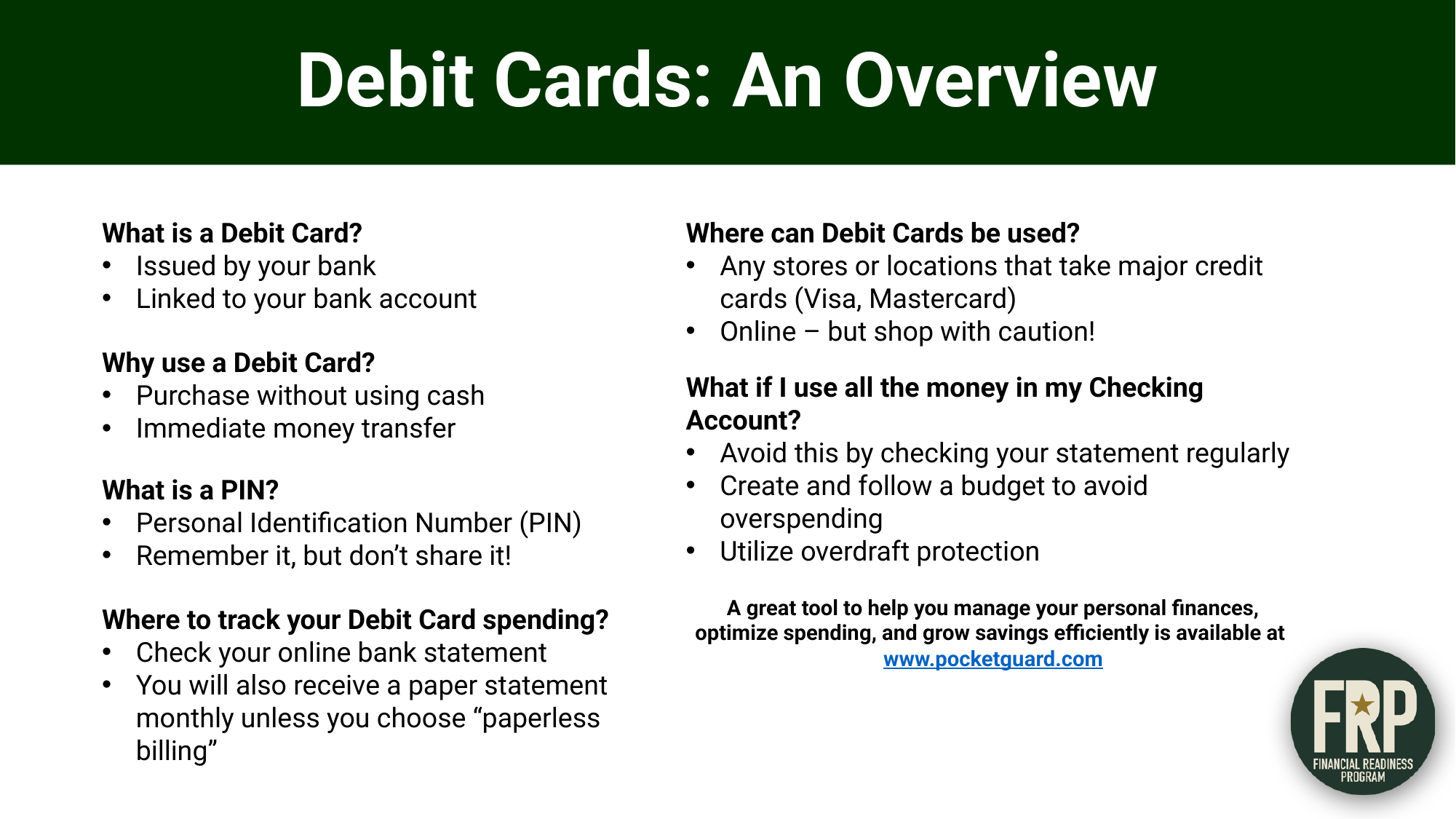

# Debit Cards: An Overview
What is a Debit Card?
Issued by your bank
Linked to your bank account
Where can Debit Cards be used?
Any stores or locations that take major credit cards (Visa, Mastercard)
Online – but shop with caution!
Why use a Debit Card?
Purchase without using cash
Immediate money transfer
What if I use all the money in my Checking Account?
Avoid this by checking your statement regularly
Create and follow a budget to avoid overspending
Utilize overdraft protection
What is a PIN?
Personal Identification Number (PIN)
Remember it, but don’t share it!
A great tool to help you manage your personal finances, optimize spending, and grow savings efficiently is available at www.pocketguard.com

Where to track your Debit Card spending?
Check your online bank statement
You will also receive a paper statement monthly unless you choose “paperless billing”